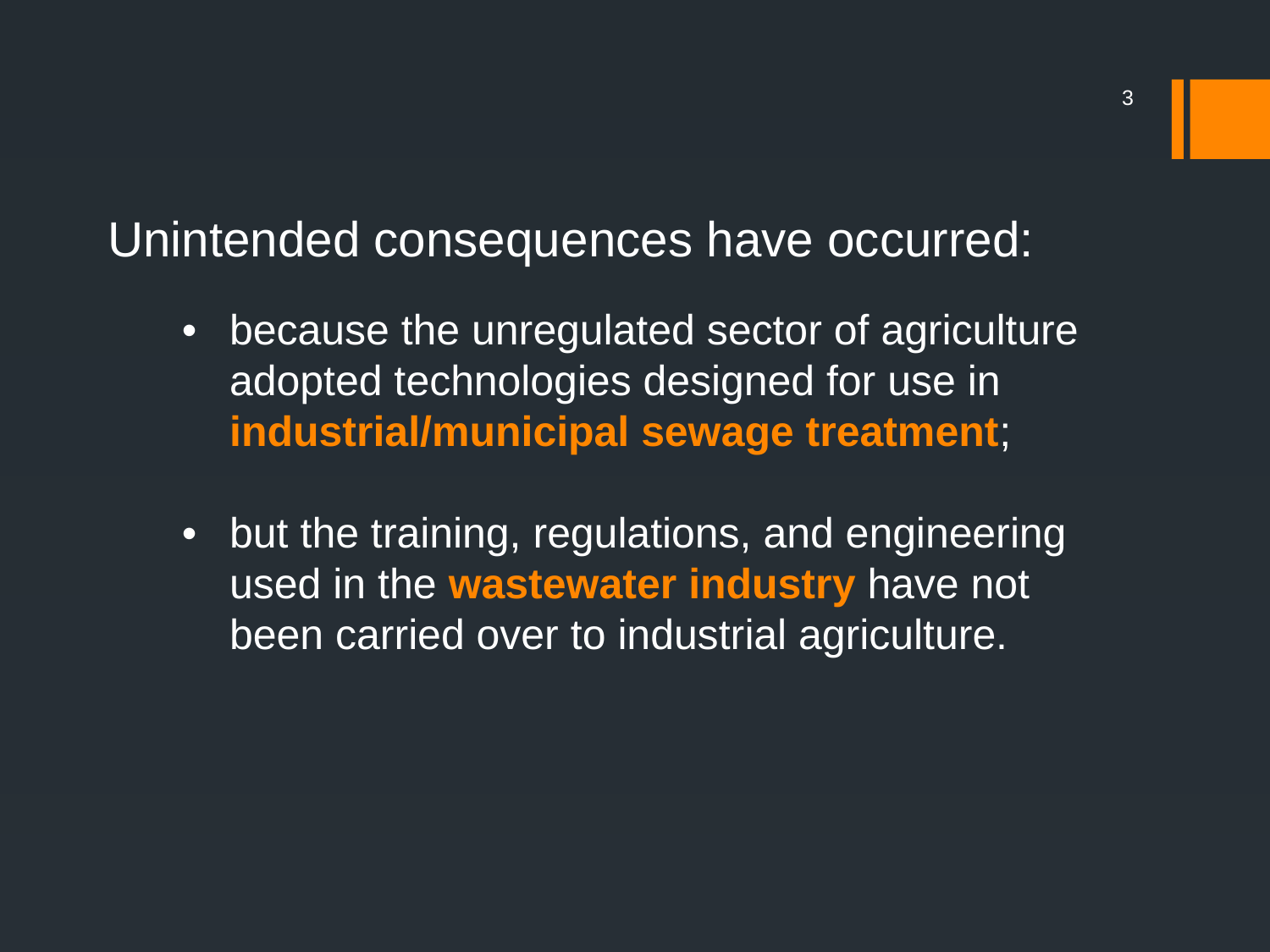

3
Unintended consequences have occurred:
•	because the unregulated sector of agriculture adopted technologies designed for use in industrial/municipal sewage treatment;

•	but the training, regulations, and engineering used in the wastewater industry have not been carried over to industrial agriculture.